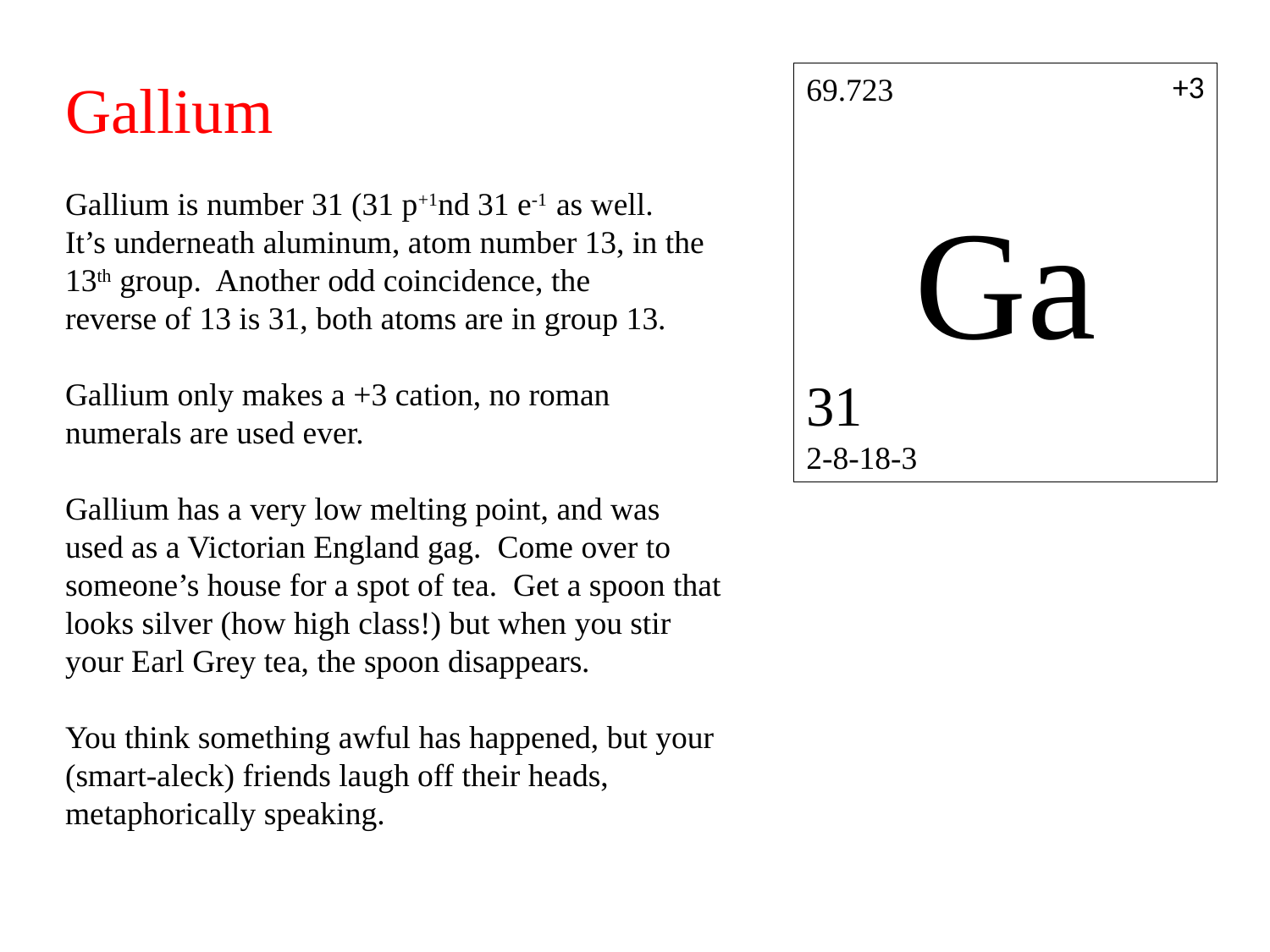

+3
Gallium

Gallium is number 31 (31 p+1nd 31 e-1  as well.
It’s underneath aluminum, atom number 13, in the 13th group.  Another odd coincidence, the
reverse of 13 is 31, both atoms are in group 13.

Gallium only makes a +3 cation, no roman numerals are used ever.

Gallium has a very low melting point, and was
used as a Victorian England gag.  Come over to someone’s house for a spot of tea.  Get a spoon that looks silver (how high class!) but when you stir your Earl Grey tea, the spoon disappears.
You think something awful has happened, but your (smart-aleck) friends laugh off their heads, metaphorically speaking.
69.723
Ga
31
2-8-18-3